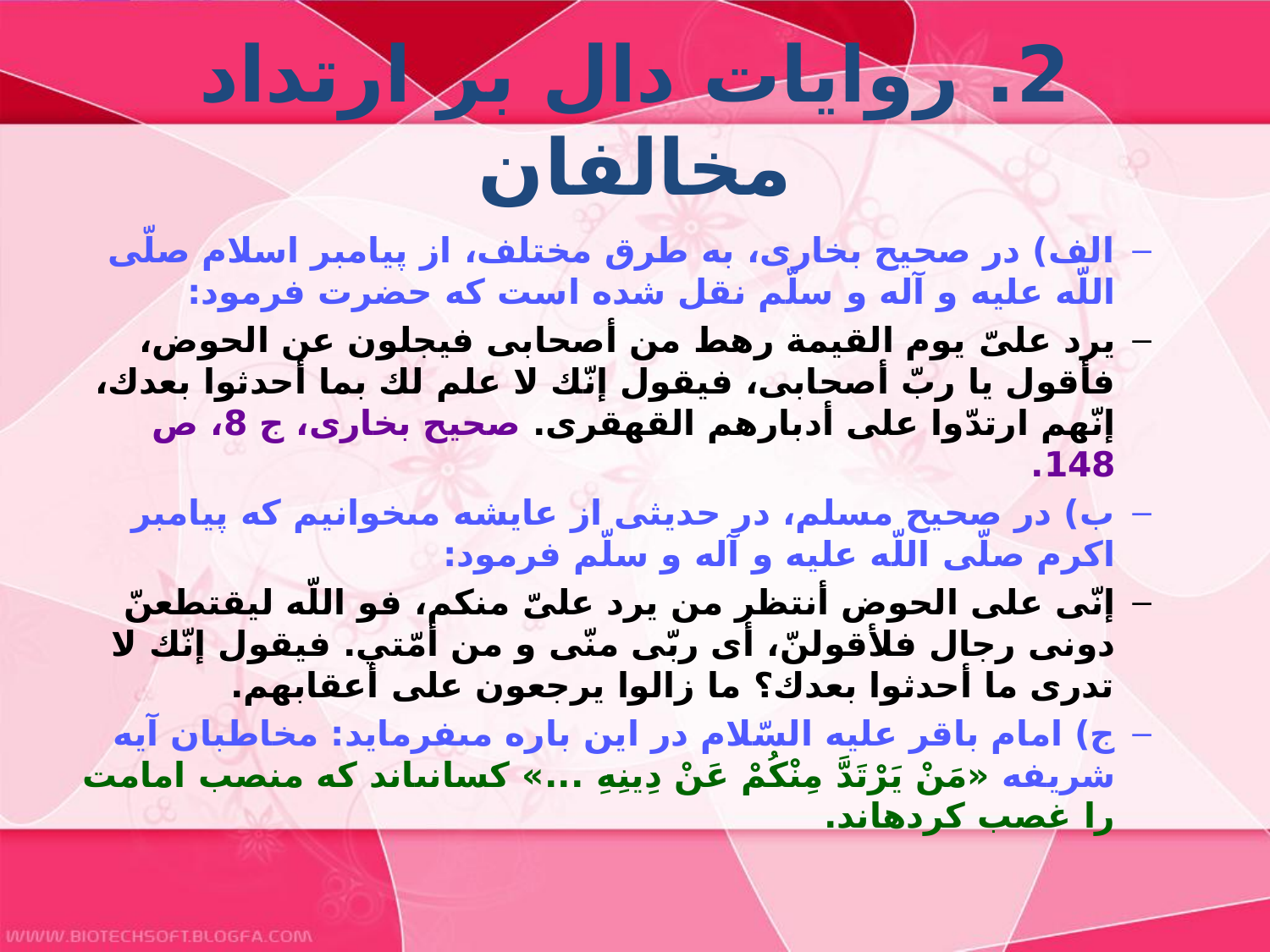

# 2. روايات دال بر ارتداد مخالفان‏
الف) در صحيح بخارى، به طرق مختلف، از پيامبر اسلام صلّى اللّه عليه و آله و سلّم نقل شده است كه حضرت فرمود:
يرد علىّ يوم القيمة رهط من أصحابى فيجلون عن الحوض، فأقول يا ربّ أصحابى، فيقول إنّك لا علم لك بما أحدثوا بعدك، إنّهم ارتدّوا على أدبارهم القهقرى. صحيح بخارى، ج 8، ص 148.
ب) در صحيح مسلم، در حديثى از عايشه مى‏خوانيم كه پيامبر اكرم صلّى اللّه عليه و آله و سلّم فرمود:
إنّى على الحوض أنتظر من يرد علىّ منكم، فو اللّه ليقتطعنّ دونى رجال فلأقولنّ، أى ربّى منّى و من أمّتي. فيقول إنّك لا تدرى ما أحدثوا بعدك؟ ما زالوا يرجعون على أعقابهم.
ج) امام باقر عليه السّلام در اين باره مى‏فرمايد: مخاطبان آيه شريفه‏ «مَنْ يَرْتَدَّ مِنْكُمْ عَنْ دِينِهِ ...» كسانى‏اند كه منصب امامت را غصب كرده‏اند.